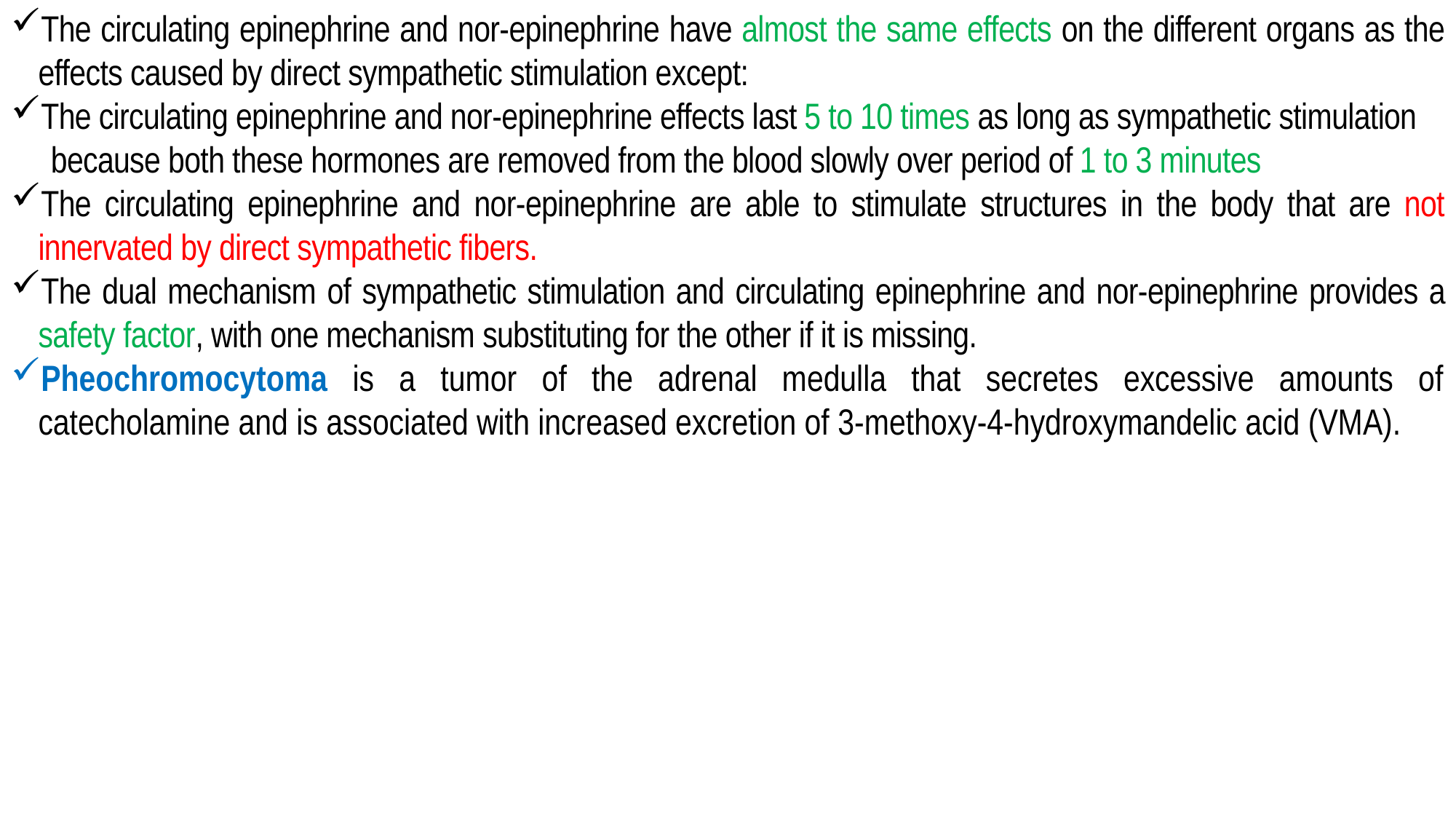

The circulating epinephrine and nor-epinephrine have almost the same effects on the different organs as the effects caused by direct sympathetic stimulation except:
The circulating epinephrine and nor-epinephrine effects last 5 to 10 times as long as sympathetic stimulation
     because both these hormones are removed from the blood slowly over period of 1 to 3 minutes
The circulating epinephrine and nor-epinephrine are able to stimulate structures in the body that are not innervated by direct sympathetic fibers.
The dual mechanism of sympathetic stimulation and circulating epinephrine and nor-epinephrine provides a safety factor, with one mechanism substituting for the other if it is missing.
Pheochromocytoma is a tumor of the adrenal medulla that secretes excessive amounts of catecholamine and is associated with increased excretion of 3-methoxy-4-hydroxymandelic acid (VMA).